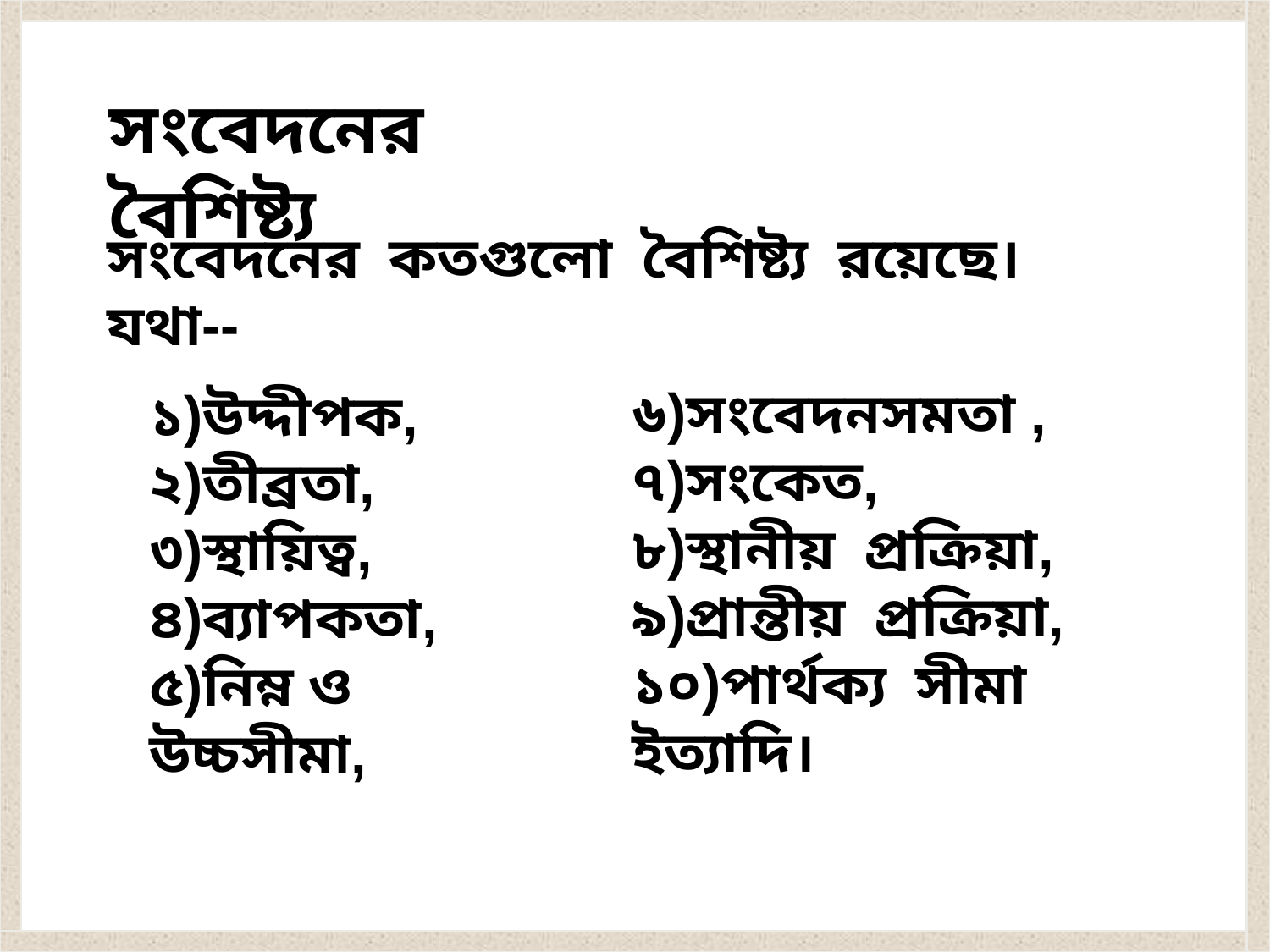

সংবেদনের  বৈশিষ্ট্য
সংবেদনের  কতগুলো  বৈশিষ্ট্য  রয়েছে।যথা--
৬)সংবেদনসমতা ,
৭)সংকেত,
৮)স্থানীয়  প্রক্রিয়া,
৯)প্রান্তীয়  প্রক্রিয়া,
১০)পার্থক্য  সীমা ইত্যাদি।
১)উদ্দীপক,
২)তীব্রতা,
৩)স্থায়িত্ব,
৪)ব্যাপকতা,
৫)নিম্ন ও উচ্চসীমা,